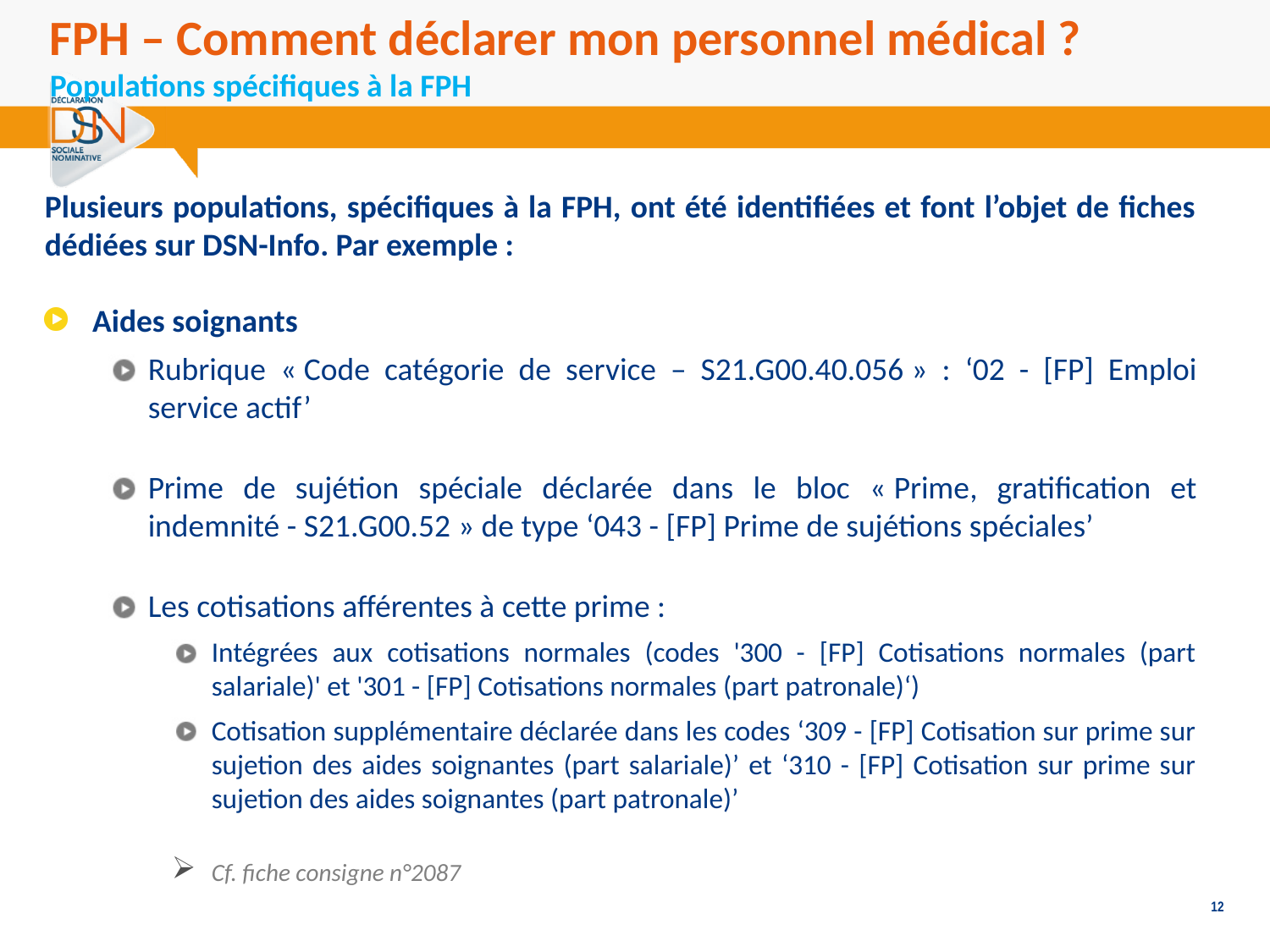

FPH – Comment déclarer mon personnel médical ? Populations spécifiques à la FPH
Plusieurs populations, spécifiques à la FPH, ont été identifiées et font l’objet de fiches dédiées sur DSN-Info. Par exemple :

Aides soignants
Rubrique « Code catégorie de service – S21.G00.40.056 » : ‘02 - [FP] Emploi service actif’

Prime de sujétion spéciale déclarée dans le bloc « Prime, gratification et indemnité - S21.G00.52 » de type ‘043 - [FP] Prime de sujétions spéciales’

Les cotisations afférentes à cette prime :
Intégrées aux cotisations normales (codes '300 - [FP] Cotisations normales (part salariale)' et '301 - [FP] Cotisations normales (part patronale)‘)
Cotisation supplémentaire déclarée dans les codes ‘309 - [FP] Cotisation sur prime sur sujetion des aides soignantes (part salariale)’ et ‘310 - [FP] Cotisation sur prime sur sujetion des aides soignantes (part patronale)’

Cf. fiche consigne n°2087

12